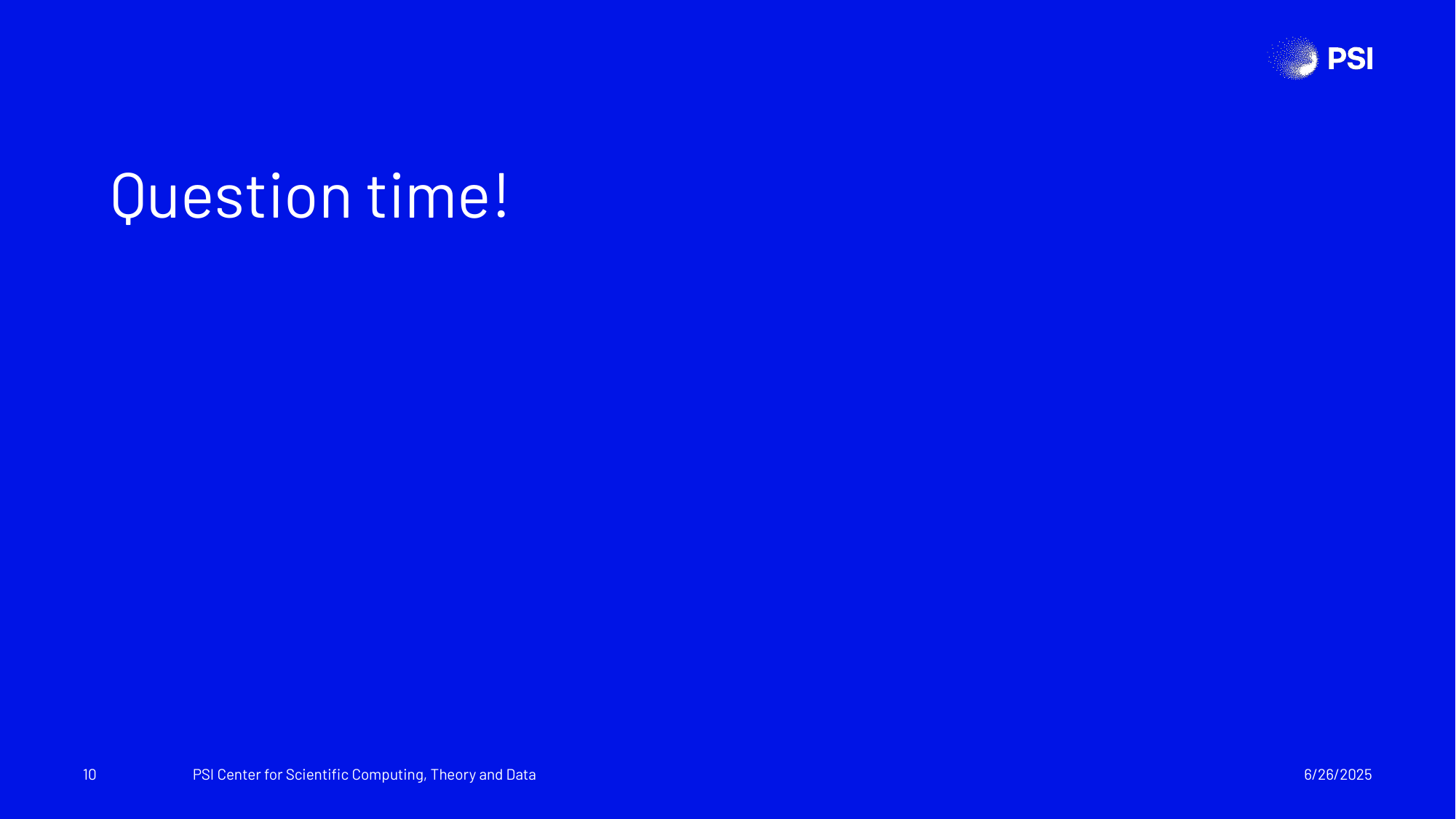

# Question time!
10
PSI Center for Scientific Computing, Theory and Data
6/26/2025